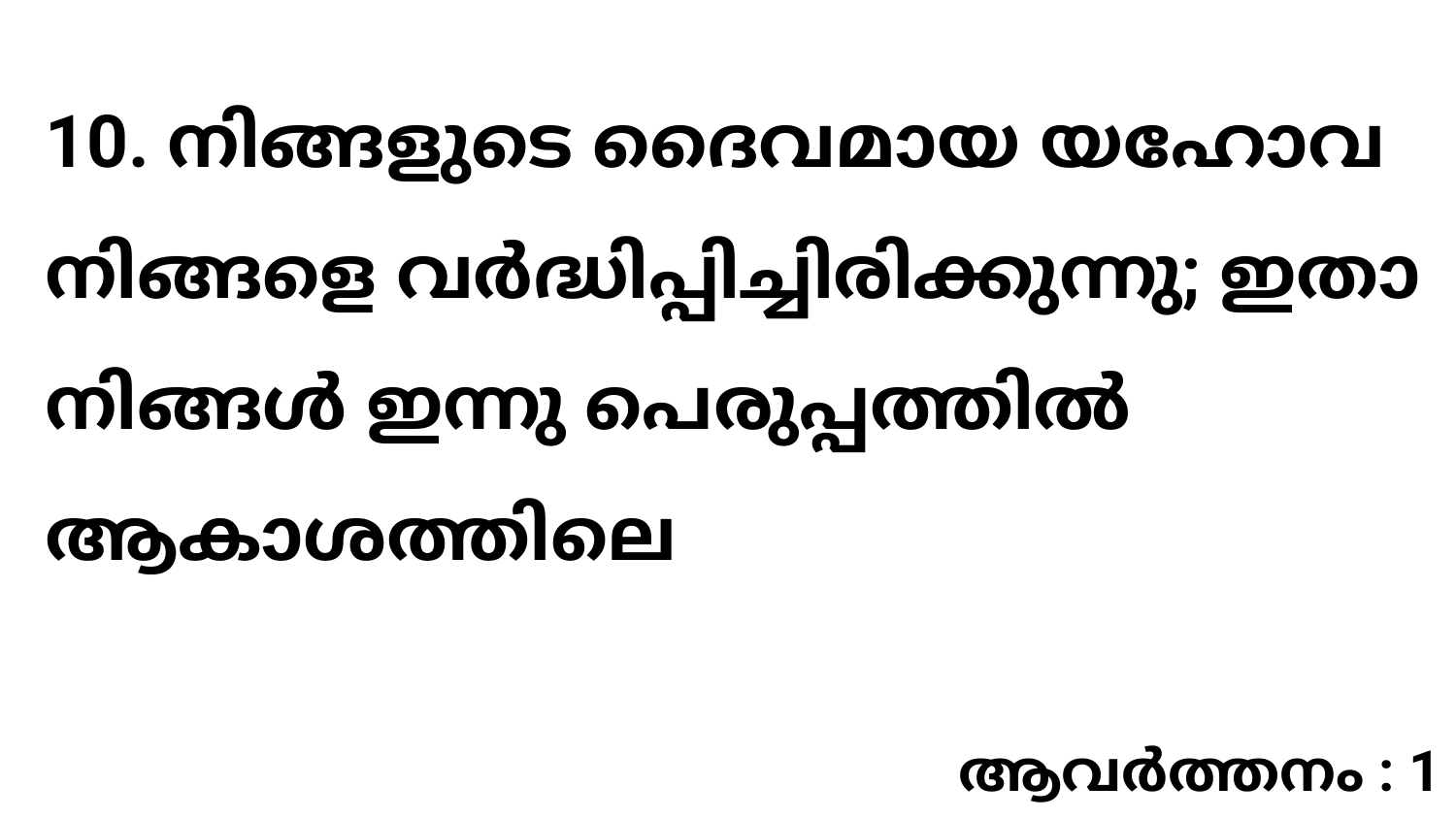

10. നിങ്ങളുടെ ദൈവമായ യഹോവ നിങ്ങളെ വർദ്ധിപ്പിച്ചിരിക്കുന്നു; ഇതാ നിങ്ങൾ ഇന്നു പെരുപ്പത്തിൽ ആകാശത്തിലെ
ആവർത്തനം : 1